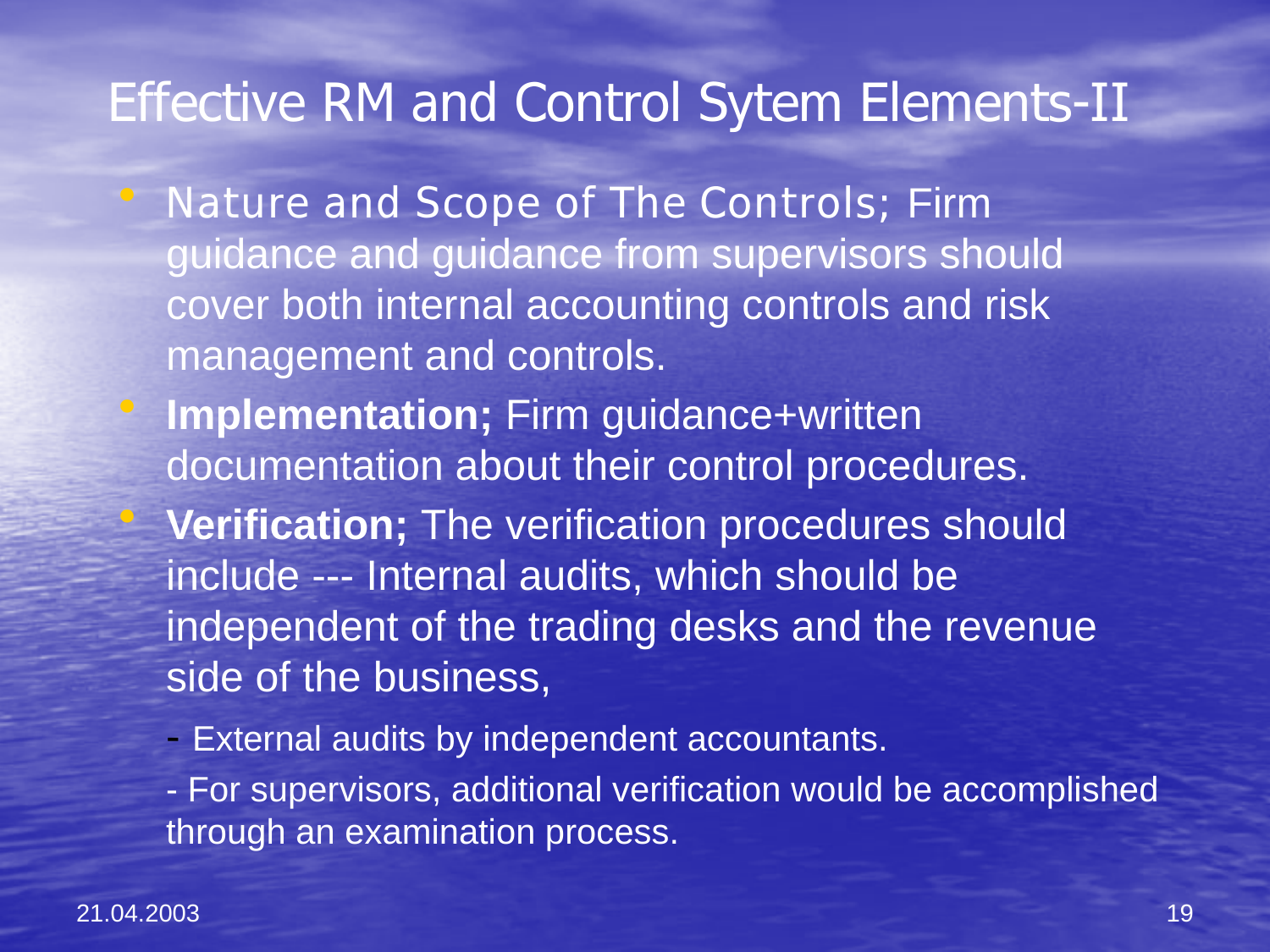

# Effective RM and Control Sytem Elements-II
Nature and Scope of The Controls; Firm guidance and guidance from supervisors should cover both internal accounting controls and risk management and controls.
Implementation; Firm guidance+written documentation about their control procedures.
Verification; The verification procedures should include --- Internal audits, which should be independent of the trading desks and the revenue side of the business,
	- External audits by independent accountants.
	- For supervisors, additional verification would be accomplished through an examination process.

21.04.2003
19